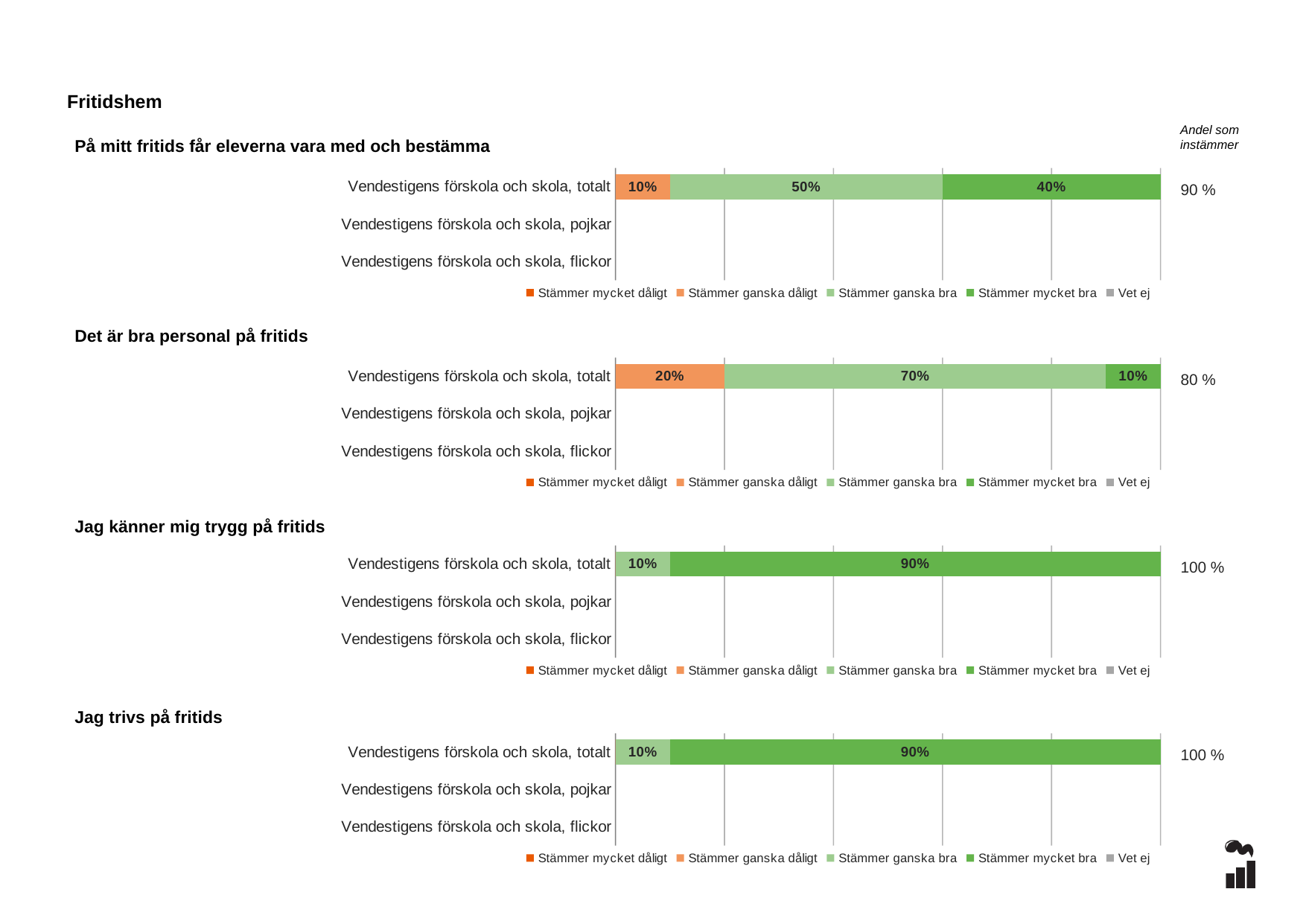

Fritidshem
Andel som instämmer
På mitt fritids får eleverna vara med och bestämma

### Chart

| Category | Stämmer mycket dåligt | Stämmer ganska dåligt | Stämmer ganska bra | Stämmer mycket bra | Vet ej |
|---|---|---|---|---|---|
| Vendestigens förskola och skola, totalt | 0.0 | 0.1 | 0.5 | 0.4 | 0.0 |
| Vendestigens förskola och skola, pojkar | None | None | None | None | None |
| Vendestigens förskola och skola, flickor | None | None | None | None | None |
90 %

### Chart

| Category | Stämmer mycket dåligt | Stämmer ganska dåligt | Stämmer ganska bra | Stämmer mycket bra | Vet ej |
|---|---|---|---|---|---|
| Vendestigens förskola och skola, totalt | 0.0 | 0.2 | 0.7 | 0.1 | 0.0 |
| Vendestigens förskola och skola, pojkar | None | None | None | None | None |
| Vendestigens förskola och skola, flickor | None | None | None | None | None |
Det är bra personal på fritids
80 %

### Chart

| Category | Stämmer mycket dåligt | Stämmer ganska dåligt | Stämmer ganska bra | Stämmer mycket bra | Vet ej |
|---|---|---|---|---|---|
| Vendestigens förskola och skola, totalt | 0.0 | 0.0 | 0.1 | 0.9 | 0.0 |
| Vendestigens förskola och skola, pojkar | None | None | None | None | None |
| Vendestigens förskola och skola, flickor | None | None | None | None | None |
Jag känner mig trygg på fritids
100 %

### Chart

| Category | Stämmer mycket dåligt | Stämmer ganska dåligt | Stämmer ganska bra | Stämmer mycket bra | Vet ej |
|---|---|---|---|---|---|
| Vendestigens förskola och skola, totalt | 0.0 | 0.0 | 0.1 | 0.9 | 0.0 |
| Vendestigens förskola och skola, pojkar | None | None | None | None | None |
| Vendestigens förskola och skola, flickor | None | None | None | None | None |
Jag trivs på fritids
100 %